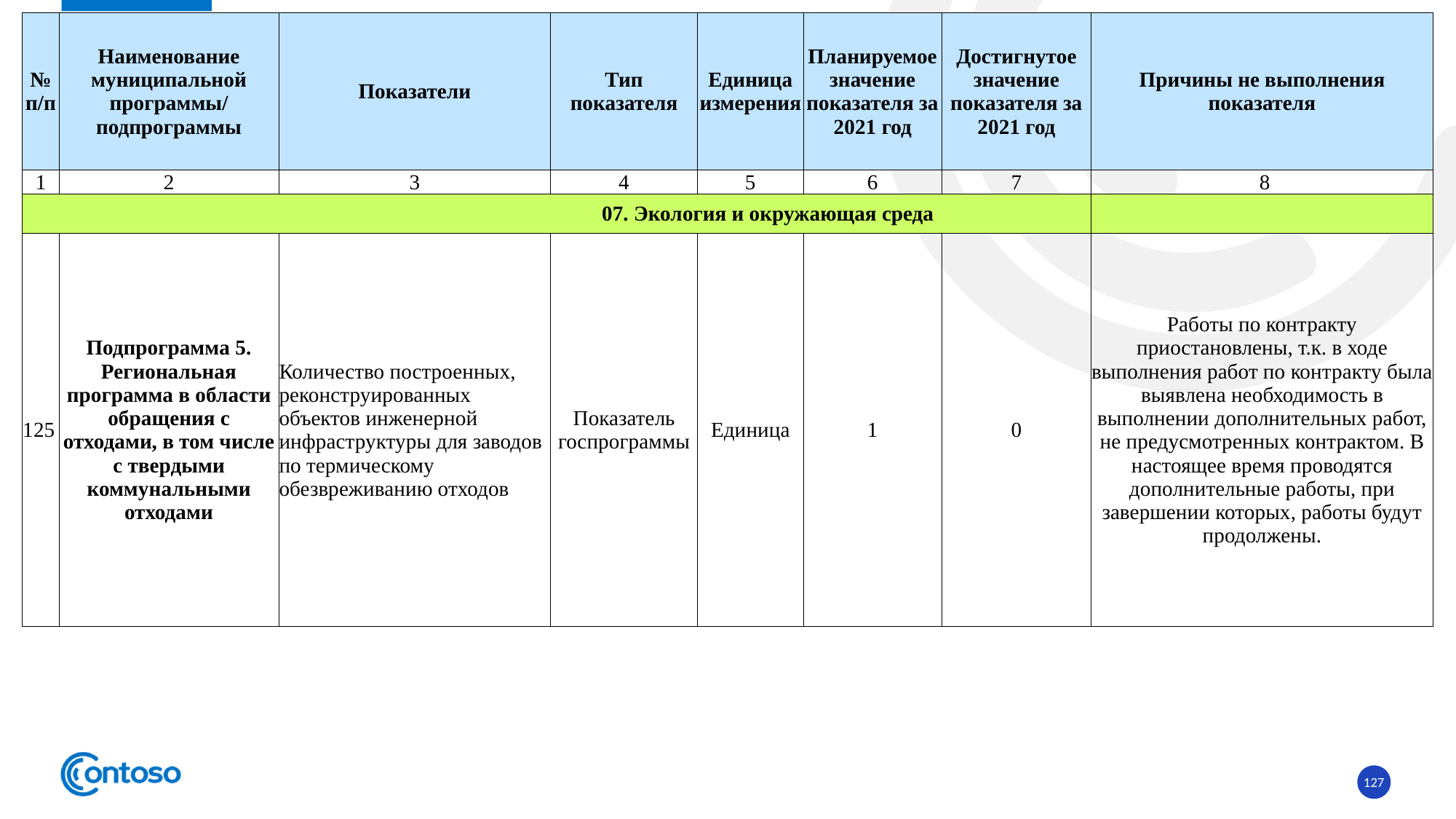

| № п/п | Наименование муниципальной программы/ подпрограммы | Показатели | Тип показателя | Единица измерения | Планируемое значение показателя за 2021 год | Достигнутое значение показателя за 2021 год | Причины не выполнения показателя |
| --- | --- | --- | --- | --- | --- | --- | --- |
| 1 | 2 | 3 | 4 | 5 | 6 | 7 | 8 |
| 07. Экология и окружающая среда |  |  |  |  |  |  |  |
| 125 | Подпрограмма 5. Региональная программа в области обращения с отходами, в том числе с твердыми коммунальными отходами | Количество построенных, реконструированных объектов инженерной инфраструктуры для заводов по термическому обезвреживанию отходов | Показатель госпрограммы | Единица | 1 | 0 | Работы по контракту приостановлены, т.к. в ходе выполнения работ по контракту была выявлена необходимость в выполнении дополнительных работ, не предусмотренных контрактом. В настоящее время проводятся дополнительные работы, при завершении которых, работы будут продолжены. |
127